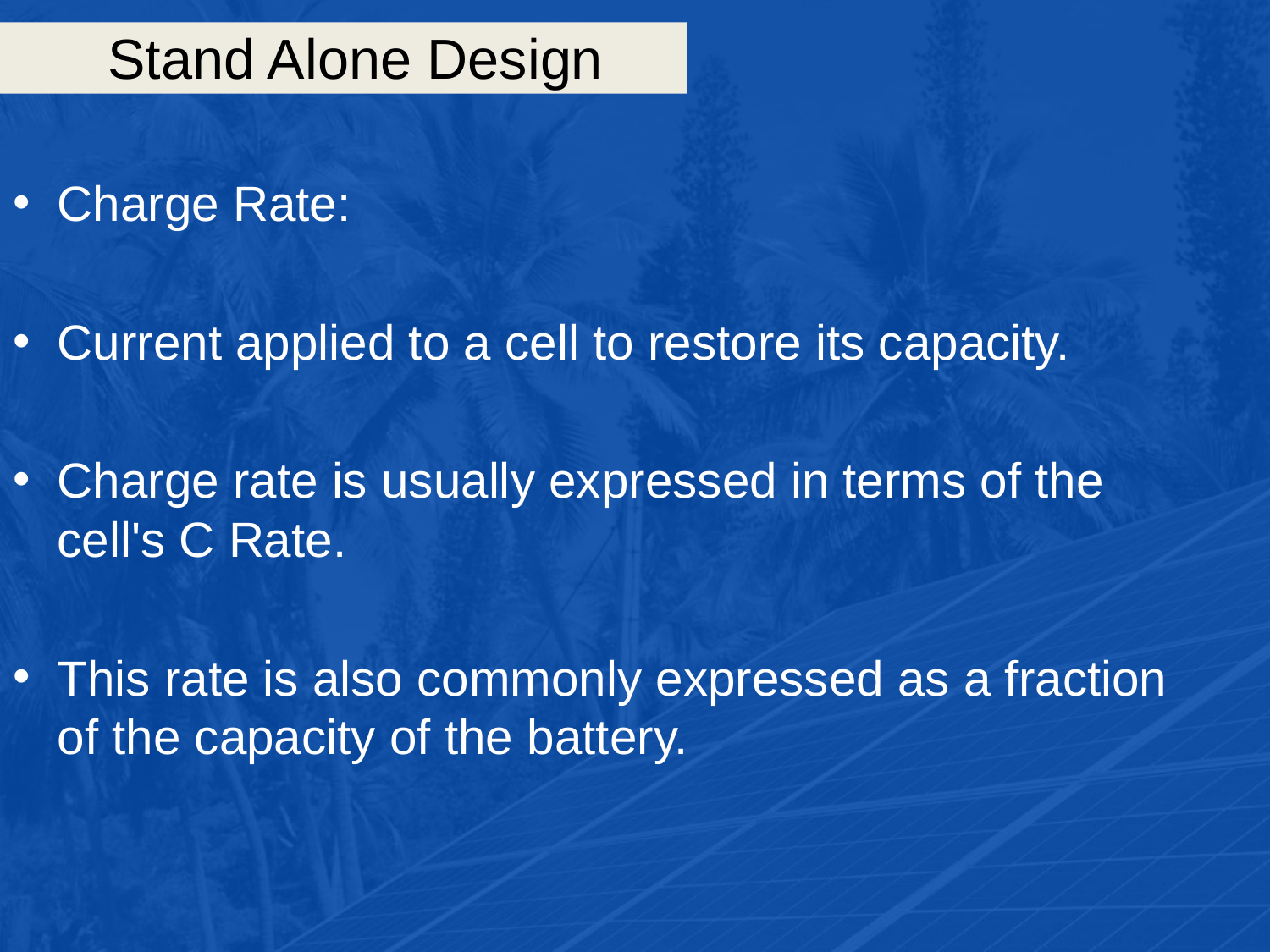

# Stand Alone Design
Charge Rate:

Current applied to a cell to restore its capacity.

Charge rate is usually expressed in terms of the cell's C Rate.

This rate is also commonly expressed as a fraction of the capacity of the battery.